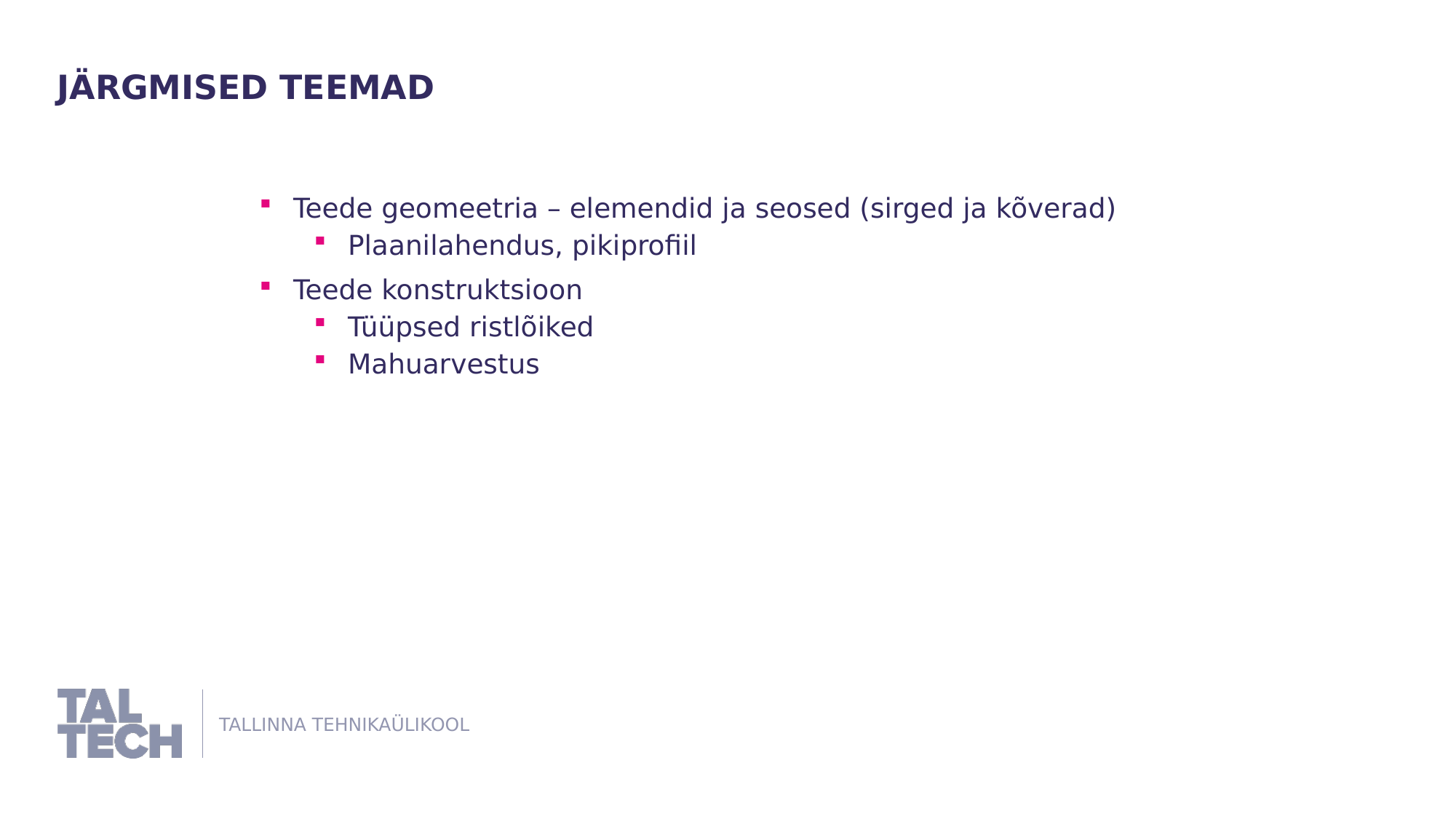

Järgmised teemad
Teede geomeetria – elemendid ja seosed (sirged ja kõverad)
Plaanilahendus, pikiprofiil
Teede konstruktsioon
Tüüpsed ristlõiked
Mahuarvestus